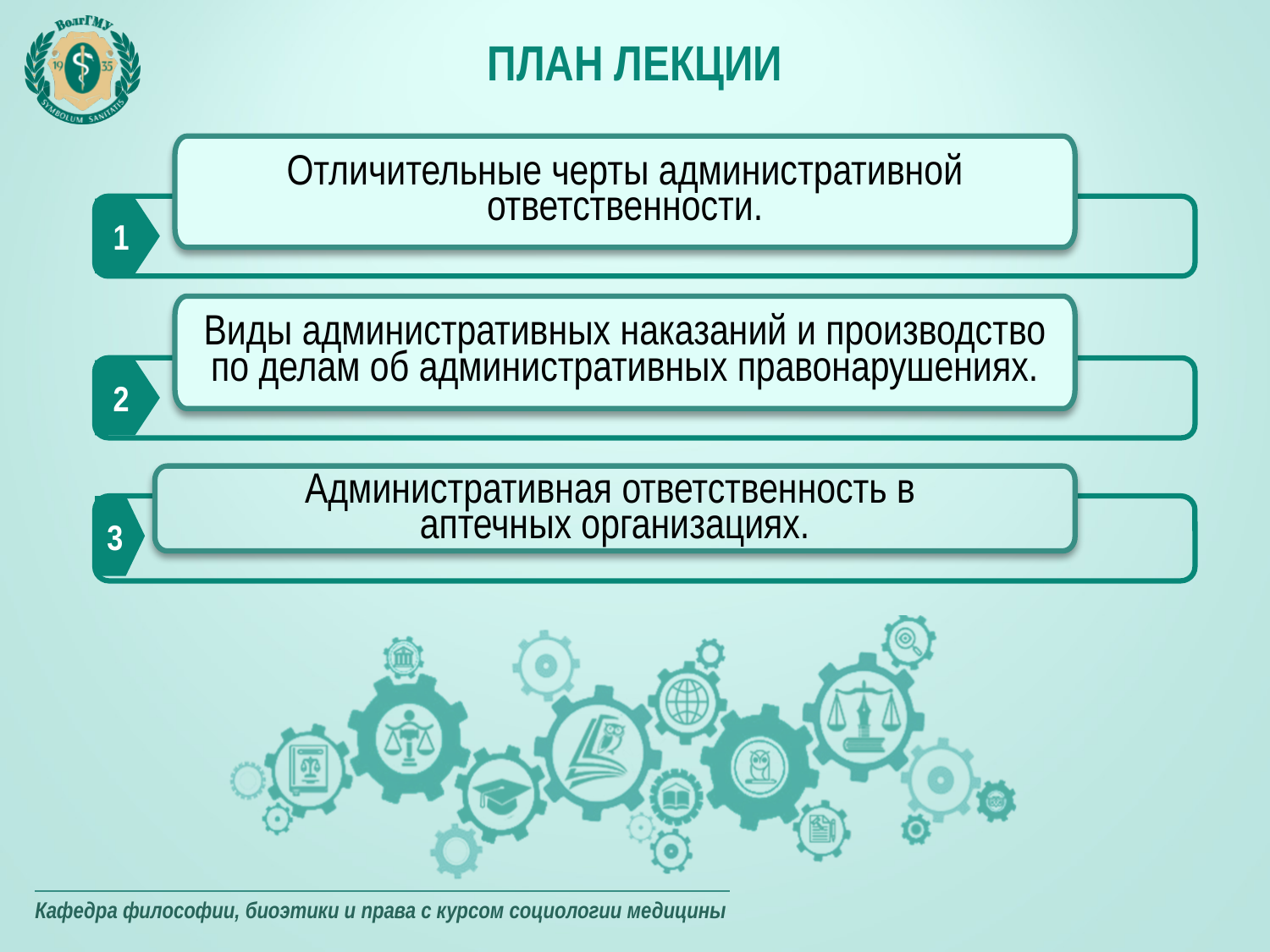

# План лекции
Отличительные черты административной ответственности.

1

Виды административных наказаний и производство по делам об административных правонарушениях.

2
Административная ответственность в
аптечных организациях.

3